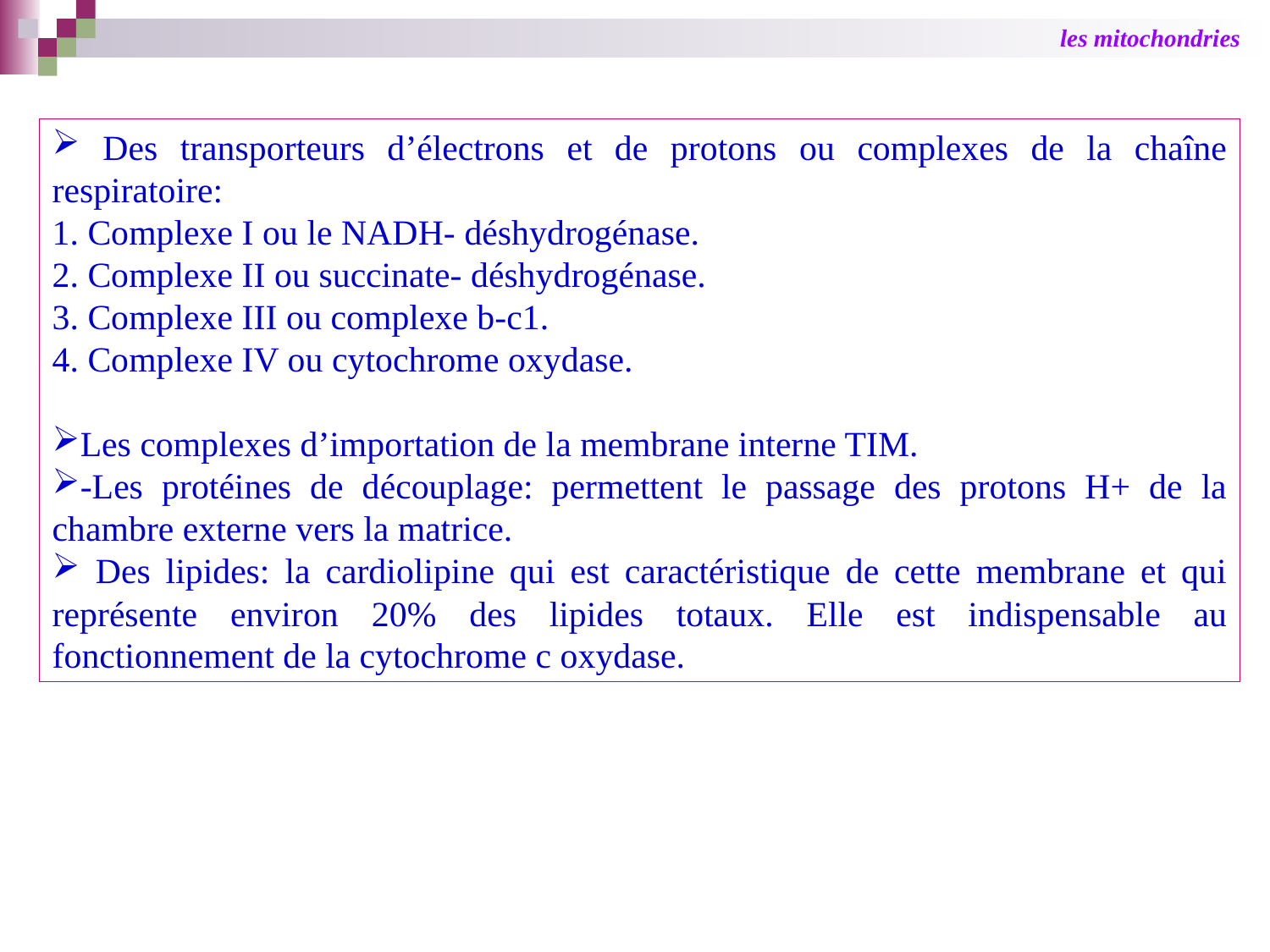

les mitochondries
 Des transporteurs d’électrons et de protons ou complexes de la chaîne respiratoire:
1. Complexe I ou le NADH- déshydrogénase.
2. Complexe II ou succinate- déshydrogénase.
3. Complexe III ou complexe b-c1.
4. Complexe IV ou cytochrome oxydase.

Les complexes d’importation de la membrane interne TIM.
-Les protéines de découplage: permettent le passage des protons H+ de la chambre externe vers la matrice.
 Des lipides: la cardiolipine qui est caractéristique de cette membrane et qui représente environ 20% des lipides totaux. Elle est indispensable au fonctionnement de la cytochrome c oxydase.